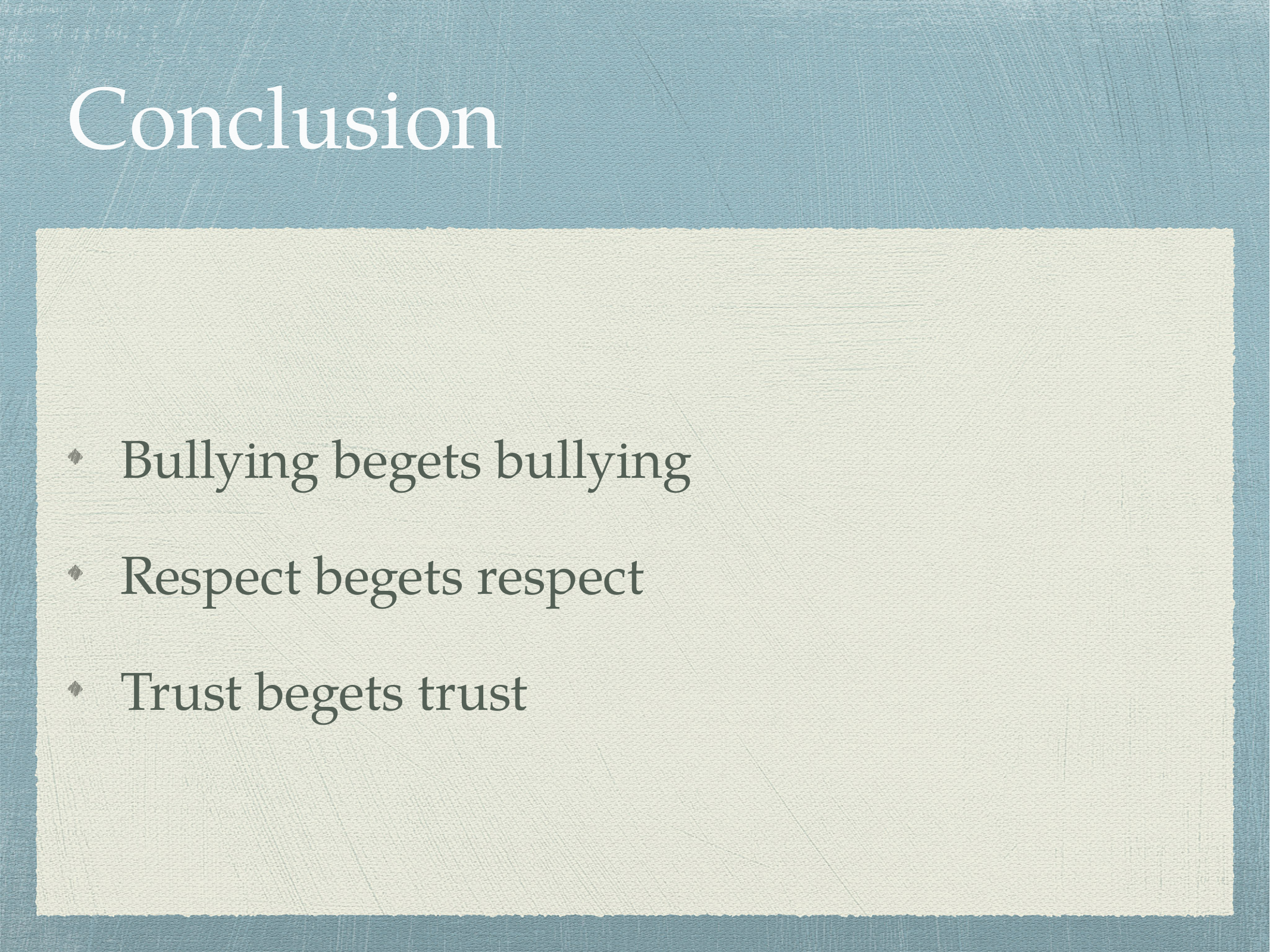

# Conclusion
Bullying begets bullying
Respect begets respect
Trust begets trust